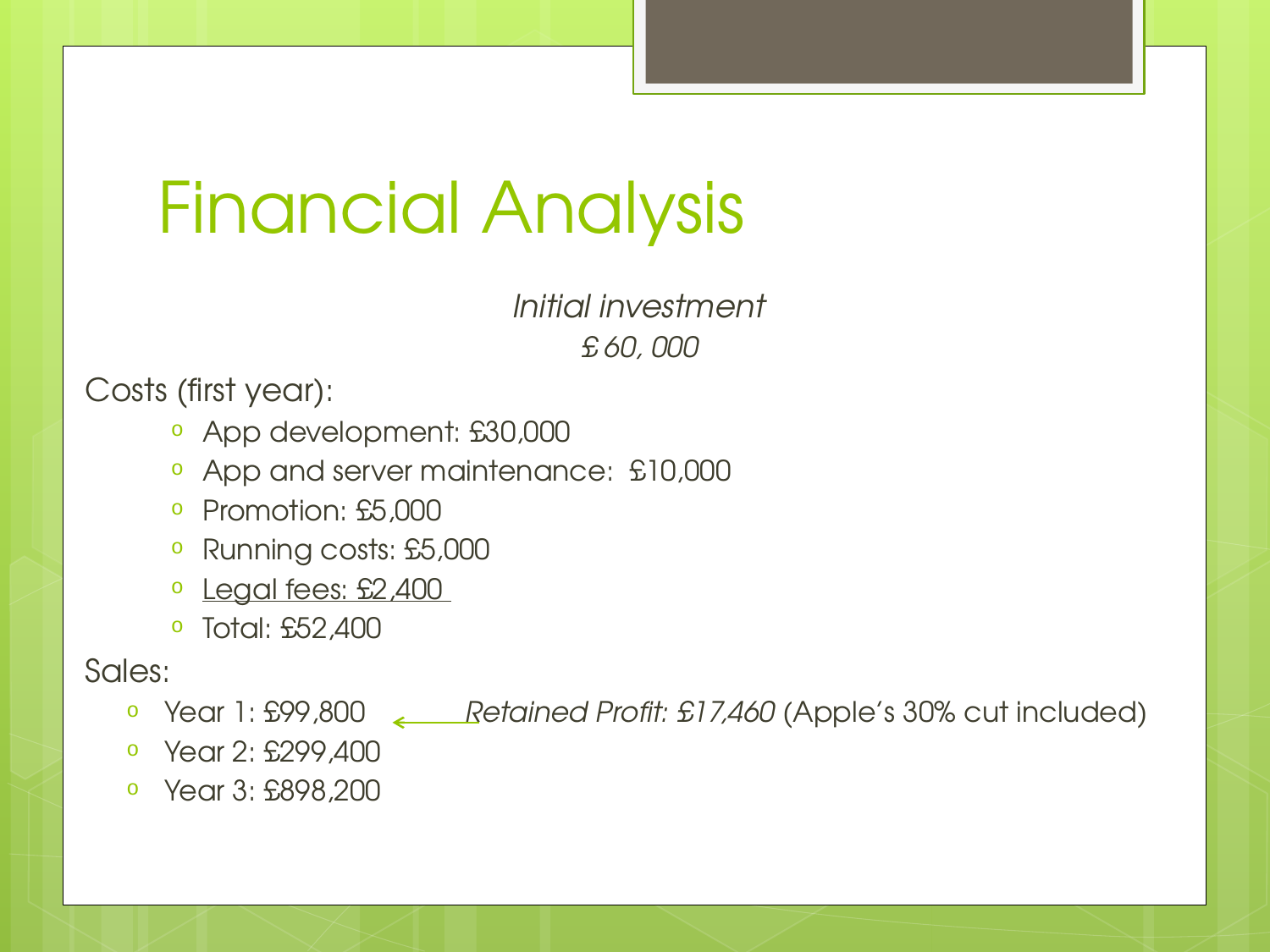

# Financial Analysis
Initial investment
£ 60, 000
Costs (first year):
App development: £30,000
App and server maintenance:  £10,000
Promotion: £5,000
Running costs: £5,000
Legal fees: £2,400
Total: £52,400
Sales:
Year 1: £99,800	      Retained Profit: £17,460 (Apple’s 30% cut included)
Year 2: £299,400
Year 3: £898,200